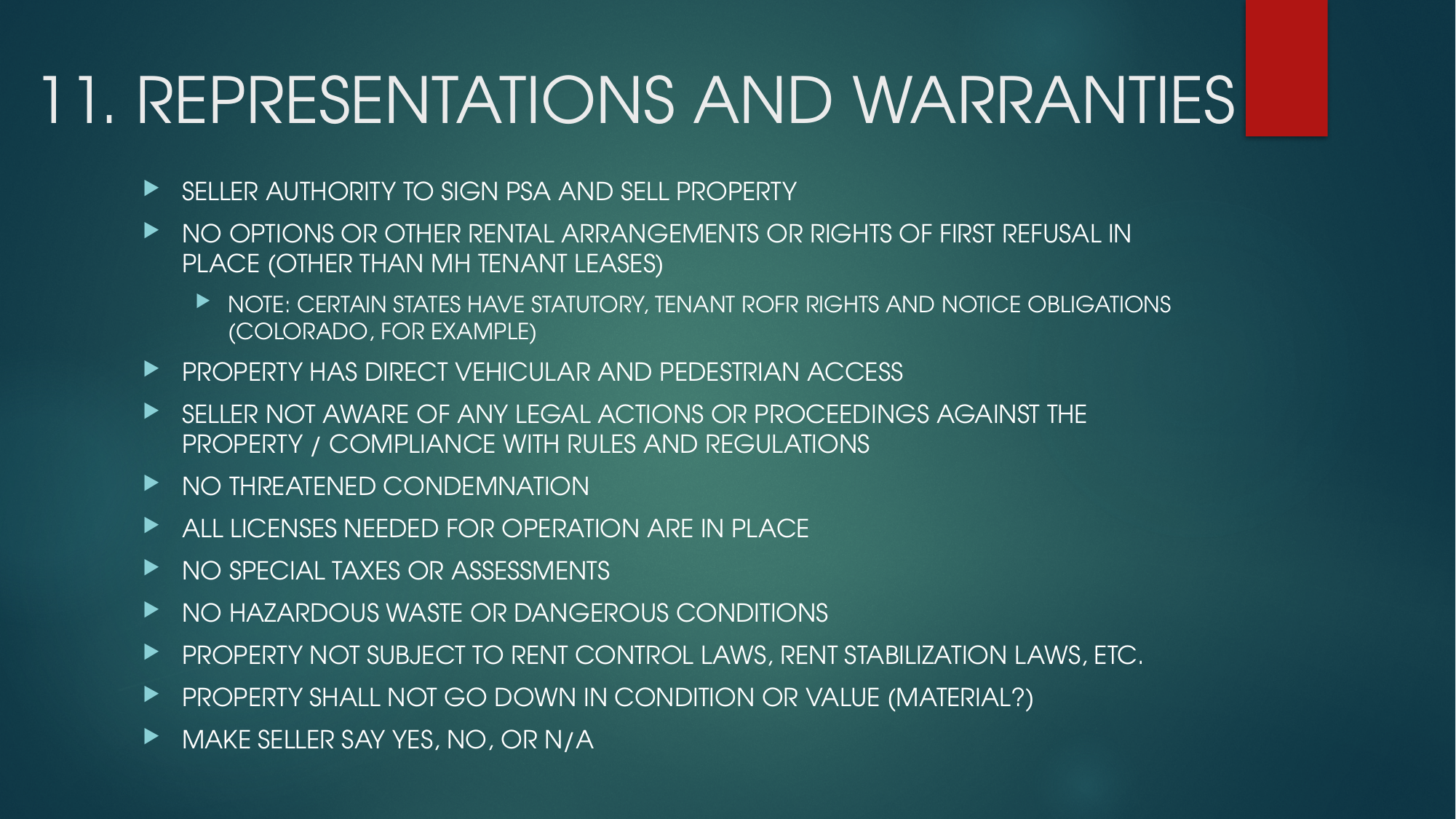

# 11. REPRESENTATIONS AND WARRANTIES
SELLER AUTHORITY TO SIGN PSA AND SELL PROPERTY
NO OPTIONS OR OTHER RENTAL ARRANGEMENTS OR RIGHTS OF FIRST REFUSAL IN PLACE (OTHER THAN MH TENANT LEASES)
NOTE: CERTAIN STATES HAVE STATUTORY, TENANT ROFR RIGHTS AND NOTICE OBLIGATIONS (COLORADO, FOR EXAMPLE)
PROPERTY HAS DIRECT VEHICULAR AND PEDESTRIAN ACCESS
SELLER NOT AWARE OF ANY LEGAL ACTIONS OR PROCEEDINGS AGAINST THE PROPERTY / COMPLIANCE WITH RULES AND REGULATIONS
NO THREATENED CONDEMNATION
ALL LICENSES NEEDED FOR OPERATION ARE IN PLACE
NO SPECIAL TAXES OR ASSESSMENTS
NO HAZARDOUS WASTE OR DANGEROUS CONDITIONS
PROPERTY NOT SUBJECT TO RENT CONTROL LAWS, RENT STABILIZATION LAWS, ETC.
PROPERTY SHALL NOT GO DOWN IN CONDITION OR VALUE (MATERIAL?)
MAKE SELLER SAY YES, NO, OR N/A